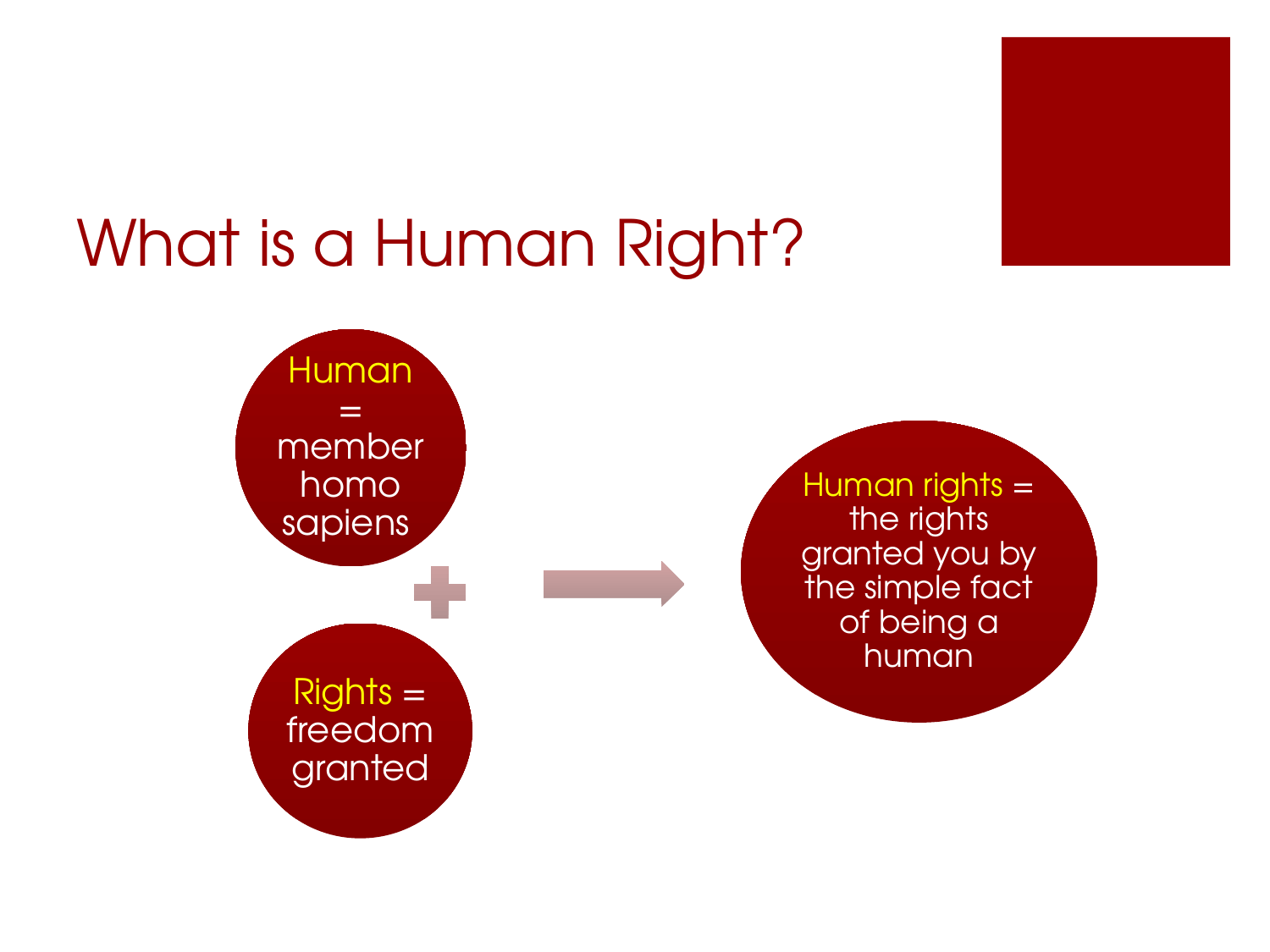

# What is a Human Right?
Human = member homo sapiens

Rights = freedom granted

Human rights = the rights granted you by the simple fact of being a human